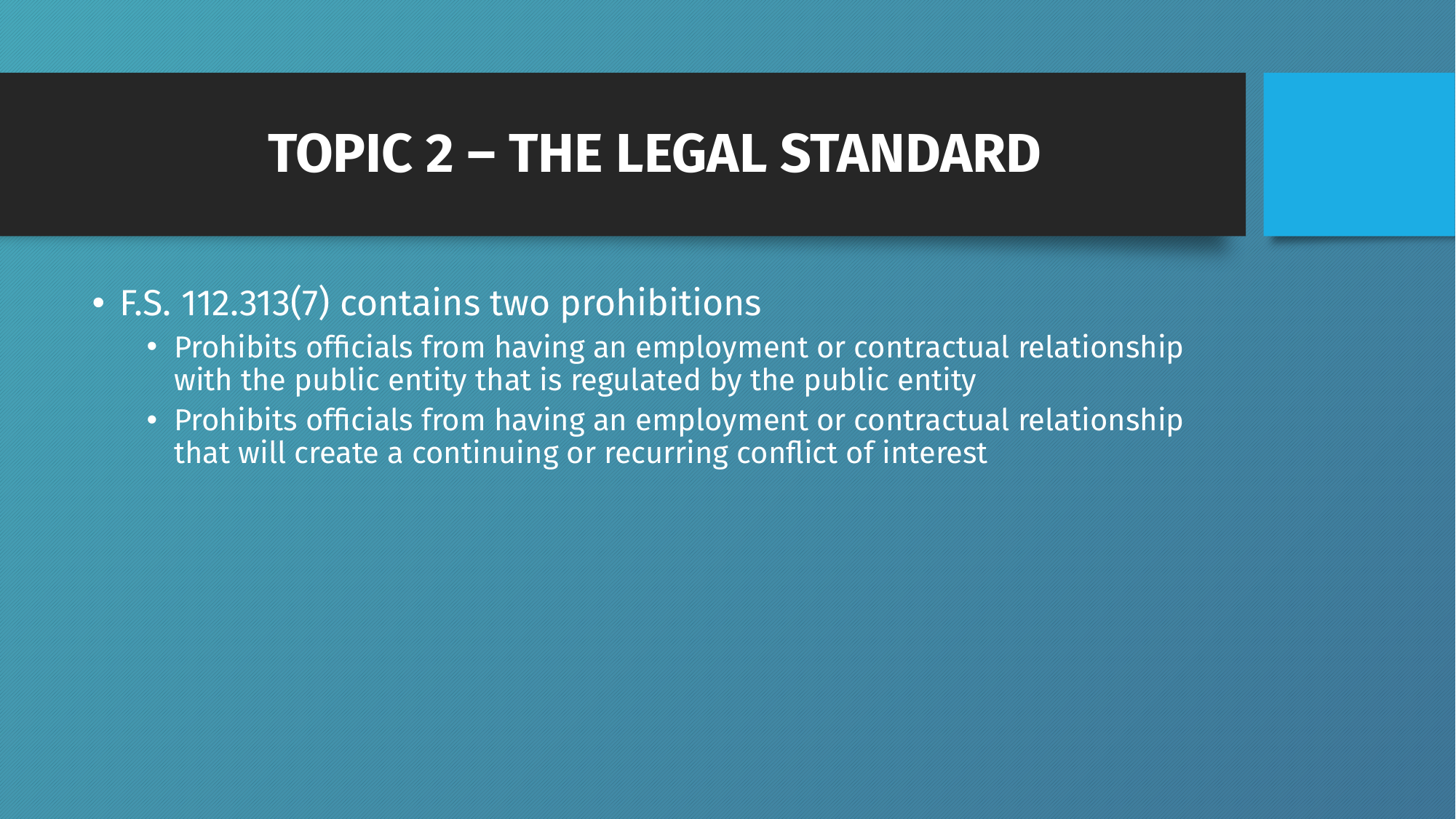

# TOPIC 2 – THE LEGAL STANDARD
F.S. 112.313(7) contains two prohibitions
Prohibits officials from having an employment or contractual relationship with the public entity that is regulated by the public entity
Prohibits officials from having an employment or contractual relationship that will create a continuing or recurring conflict of interest